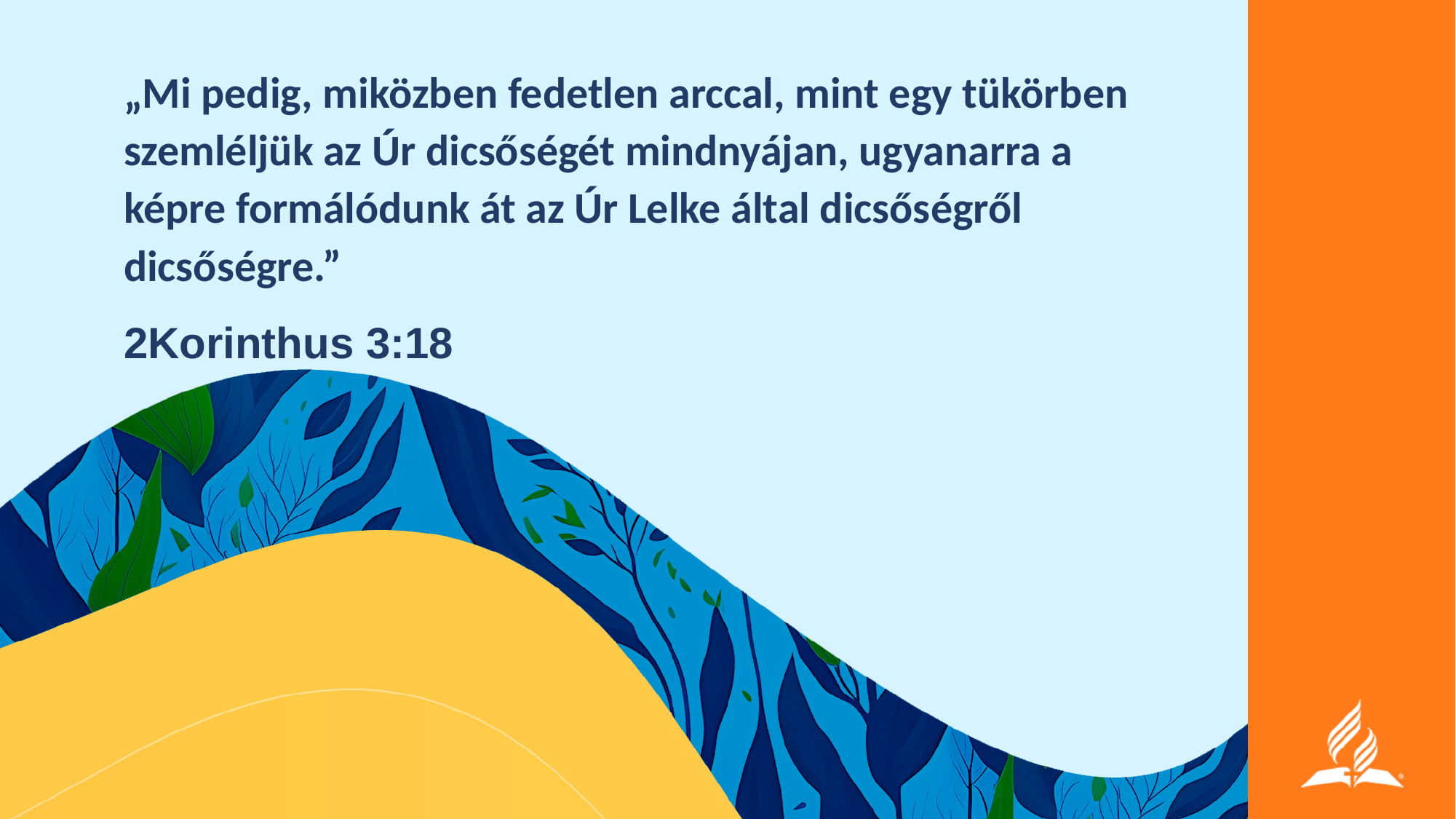

„Mi pedig, miközben fedetlen arccal, mint egy tükörben szemléljük az Úr dicsőségét mindnyájan, ugyanarra a képre formálódunk át az Úr Lelke által dicsőségről dicsőségre.”
2Korinthus 3:18